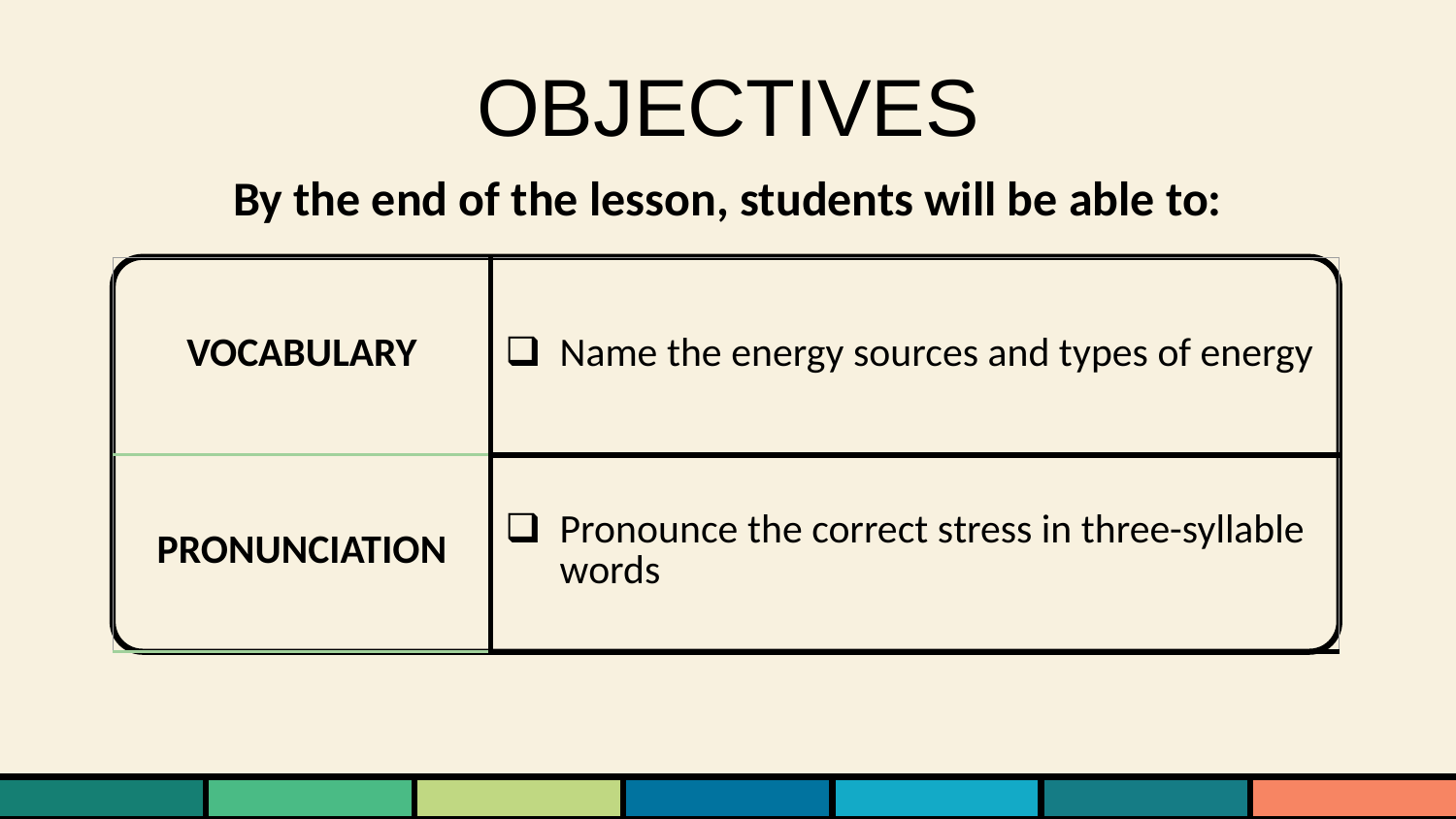

# OBJECTIVES
By the end of the lesson, students will be able to:

| VOCABULARY | Name the energy sources and types of energy |
| --- | --- |
| PRONUNCIATION | Pronounce the correct stress in three-syllable words |